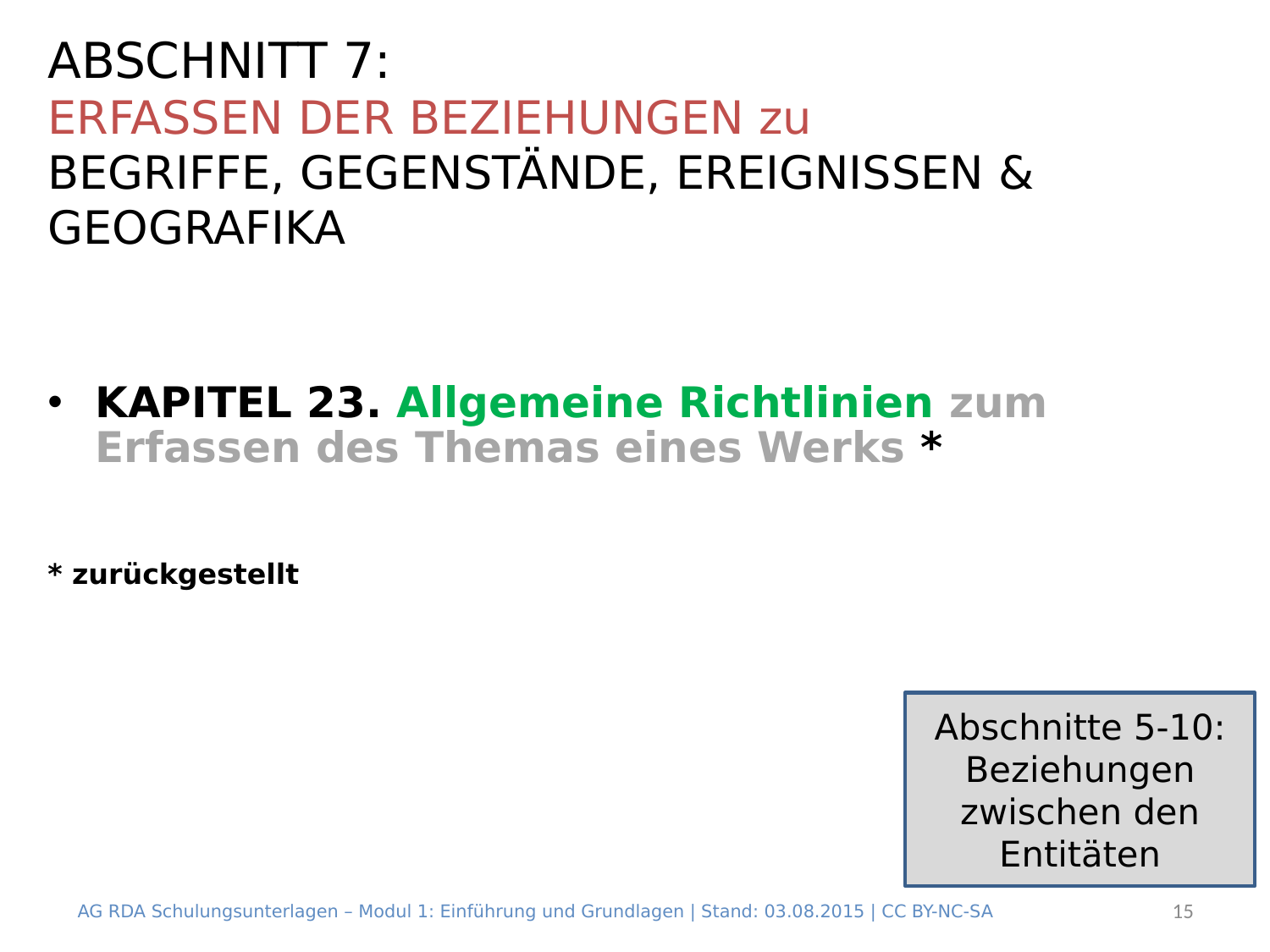

# ABSCHNITT 7: ERFASSEN DER BEZIEHUNGEN zu BEGRIFFE, GEGENSTÄNDE, EREIGNISSEN & GEOGRAFIKA
KAPITEL 23. Allgemeine Richtlinien zum Erfassen des Themas eines Werks *

* zurückgestellt

Abschnitte 5-10: Beziehungen zwischen den Entitäten
AG RDA Schulungsunterlagen – Modul 1: Einführung und Grundlagen | Stand: 03.08.2015 | CC BY-NC-SA
15